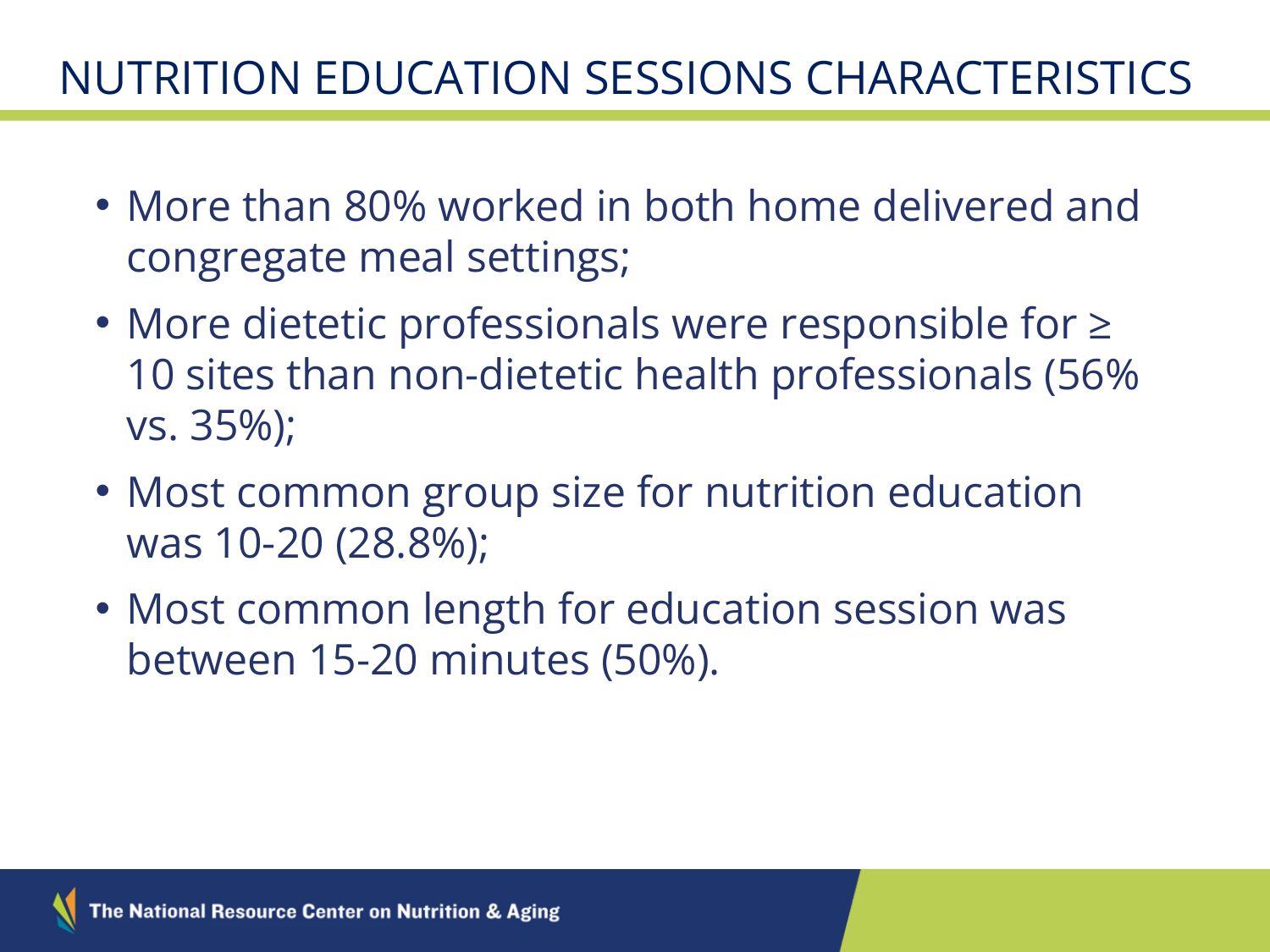

NUTRITION EDUCATION SESSIONS CHARACTERISTICS
More than 80% worked in both home delivered and congregate meal settings;
More dietetic professionals were responsible for ≥ 10 sites than non-dietetic health professionals (56% vs. 35%);
Most common group size for nutrition education was 10-20 (28.8%);
Most common length for education session was between 15-20 minutes (50%).